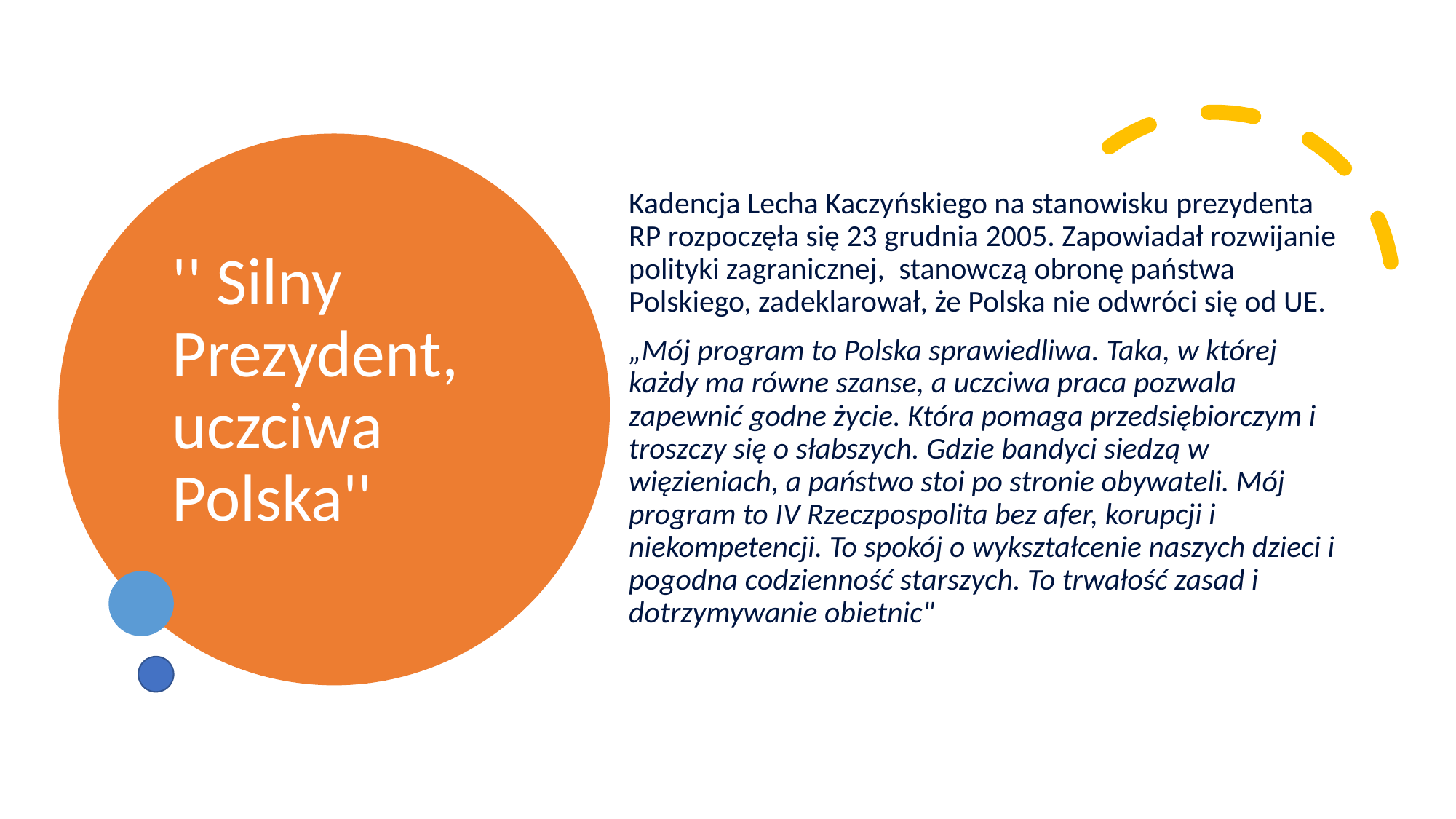

# '' Silny Prezydent, uczciwa Polska''
Kadencja Lecha Kaczyńskiego na stanowisku prezydenta RP rozpoczęła się 23 grudnia 2005. Zapowiadał rozwijanie polityki zagranicznej,  stanowczą obronę państwa Polskiego, zadeklarował, że Polska nie odwróci się od UE.
„Mój program to Polska sprawiedliwa. Taka, w której każdy ma równe szanse, a uczciwa praca pozwala zapewnić godne życie. Która pomaga przedsiębiorczym i troszczy się o słabszych. Gdzie bandyci siedzą w więzieniach, a państwo stoi po stronie obywateli. Mój program to IV Rzeczpospolita bez afer, korupcji i niekompetencji. To spokój o wykształcenie naszych dzieci i pogodna codzienność starszych. To trwałość zasad i dotrzymywanie obietnic"